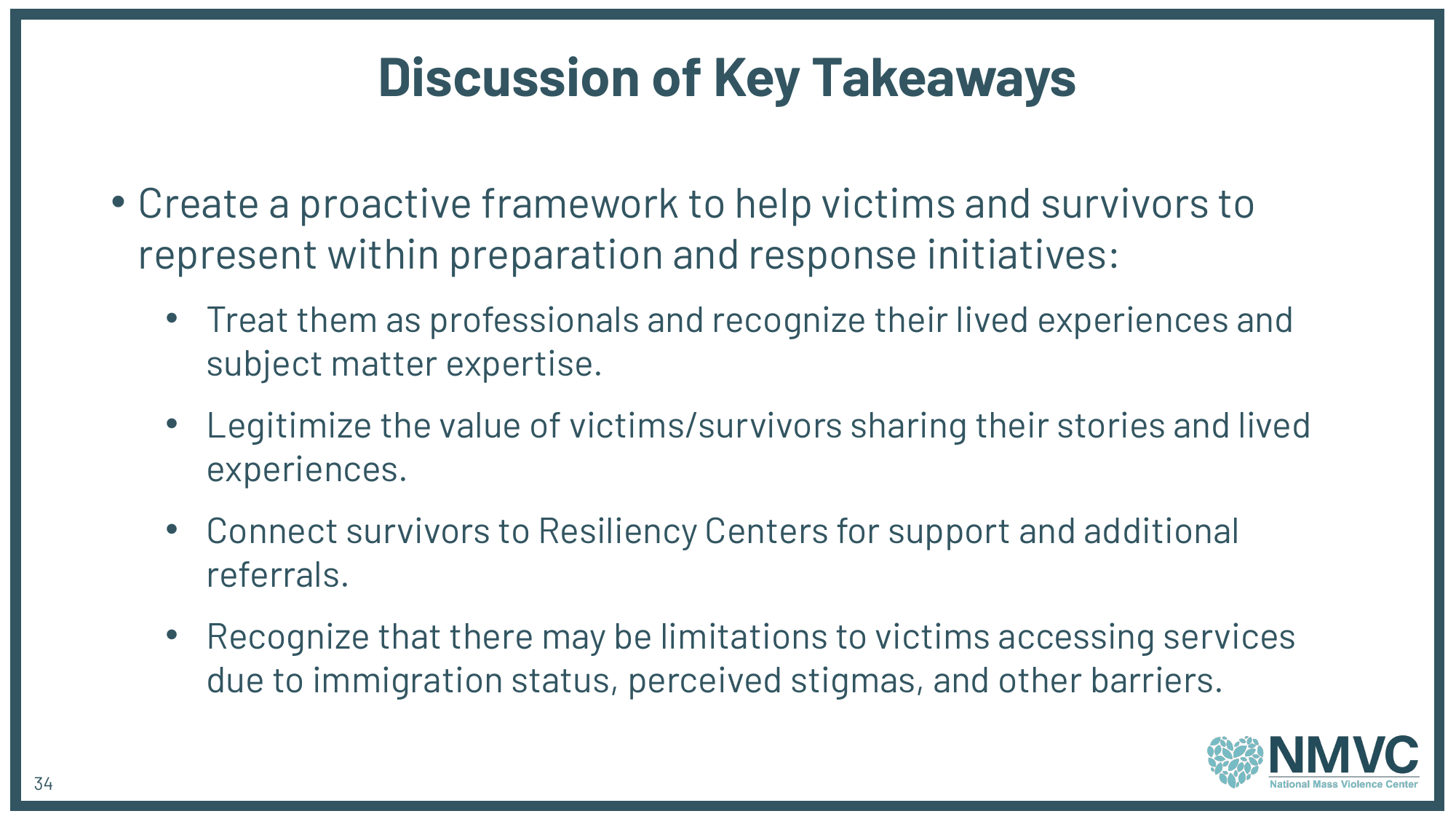

# Discussion of Key Takeaways
Create a proactive framework to help victims and survivors to represent within preparation and response initiatives:
Treat them as professionals and recognize their lived experiences and subject matter expertise.
Legitimize the value of victims/survivors sharing their stories and lived experiences.
Connect survivors to Resiliency Centers for support and additional referrals.
Recognize that there may be limitations to victims accessing services due to immigration status, perceived stigmas, and other barriers.

34